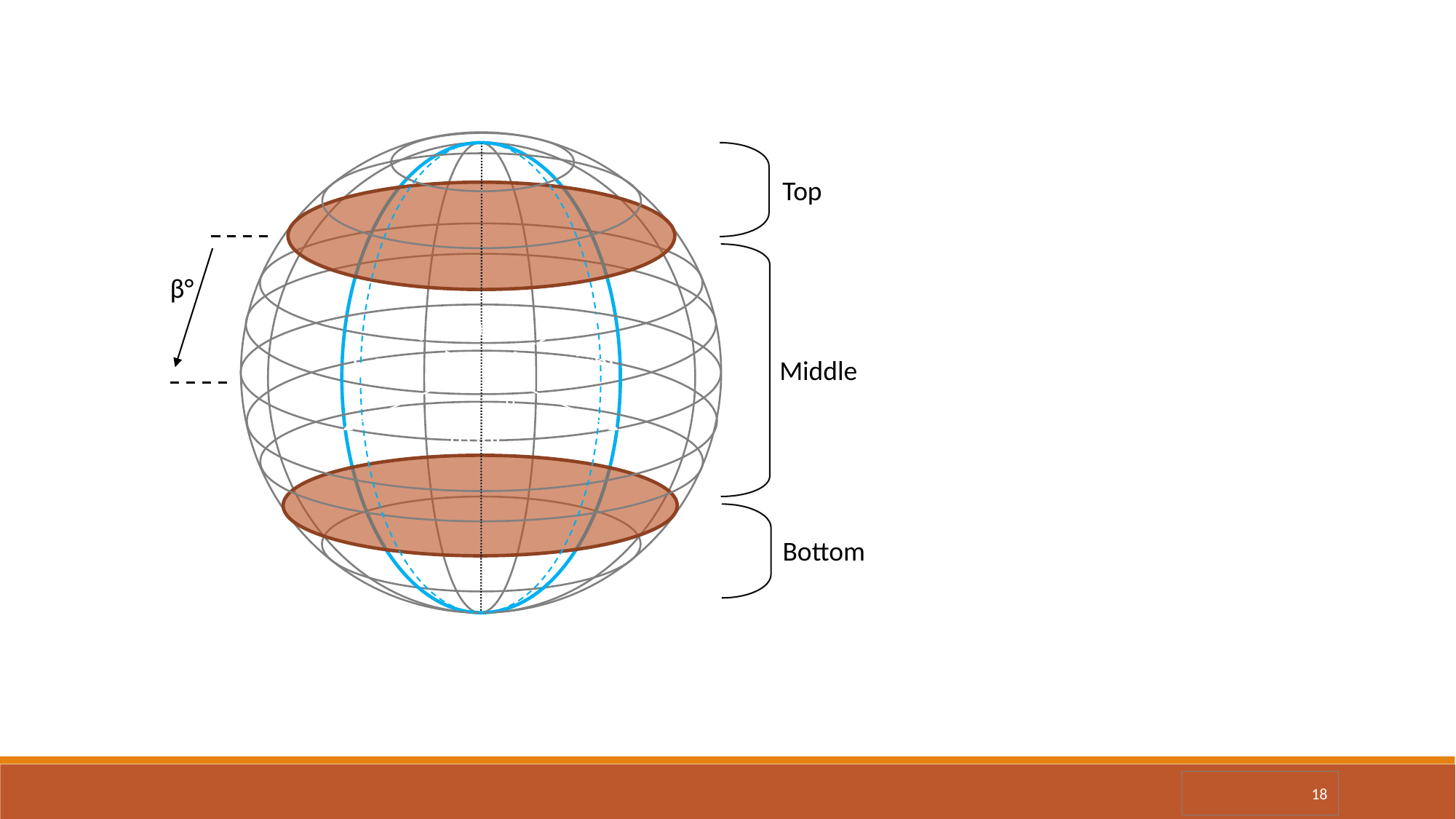

Top

β°
back
right
left

α°
front

Middle

Bottom
18